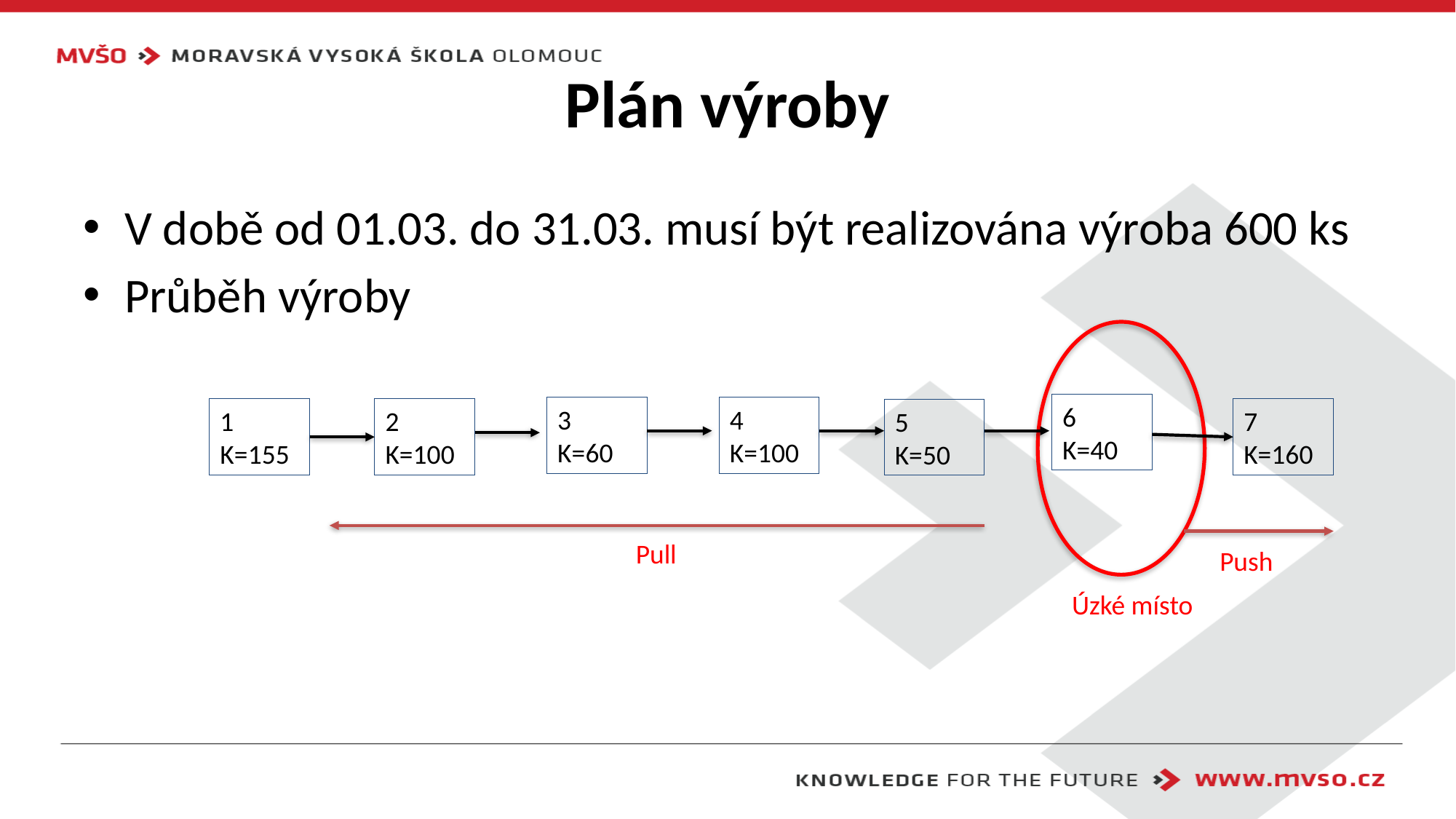

# Plán výroby
V době od 01.03. do 31.03. musí být realizována výroba 600 ks
Průběh výroby

6
K=40
3
K=60
4
K=100
1
K=155
2
K=100
7
K=160
5
K=50
Pull
Push
Úzké místo